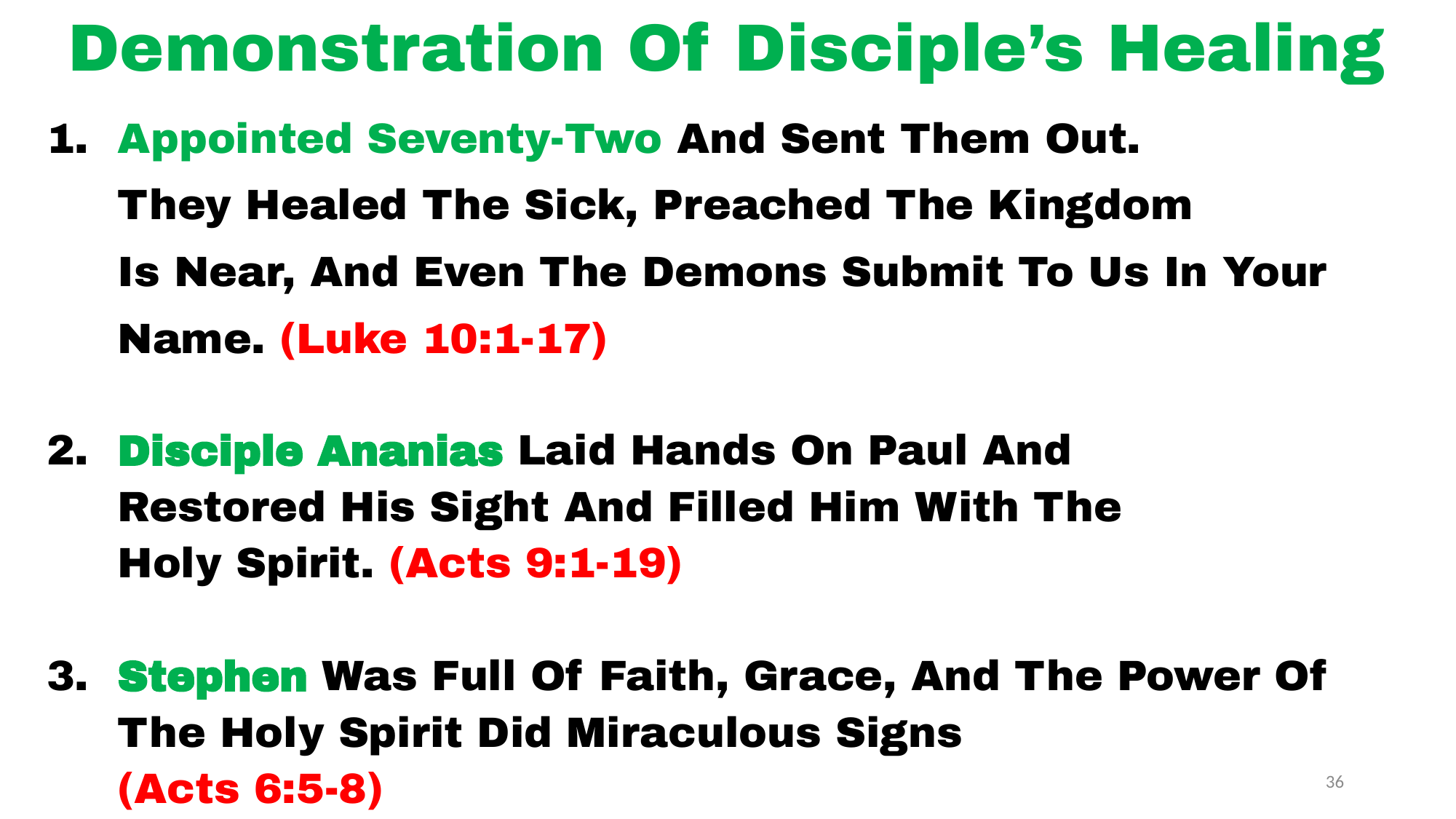

# Demonstration Of Disciple’s Healing
1.  Appointed Seventy-Two And Sent Them Out.
     They Healed The Sick, Preached The Kingdom
     Is Near, And Even The Demons Submit To Us In Your
     Name. (Luke 10:1-17)

2.  Disciple Ananias Laid Hands On Paul And
     Restored His Sight And Filled Him With The
     Holy Spirit. (Acts 9:1-19)

3.  Stephen Was Full Of Faith, Grace, And The Power Of
     The Holy Spirit Did Miraculous Signs
     (Acts 6:5-8)

36